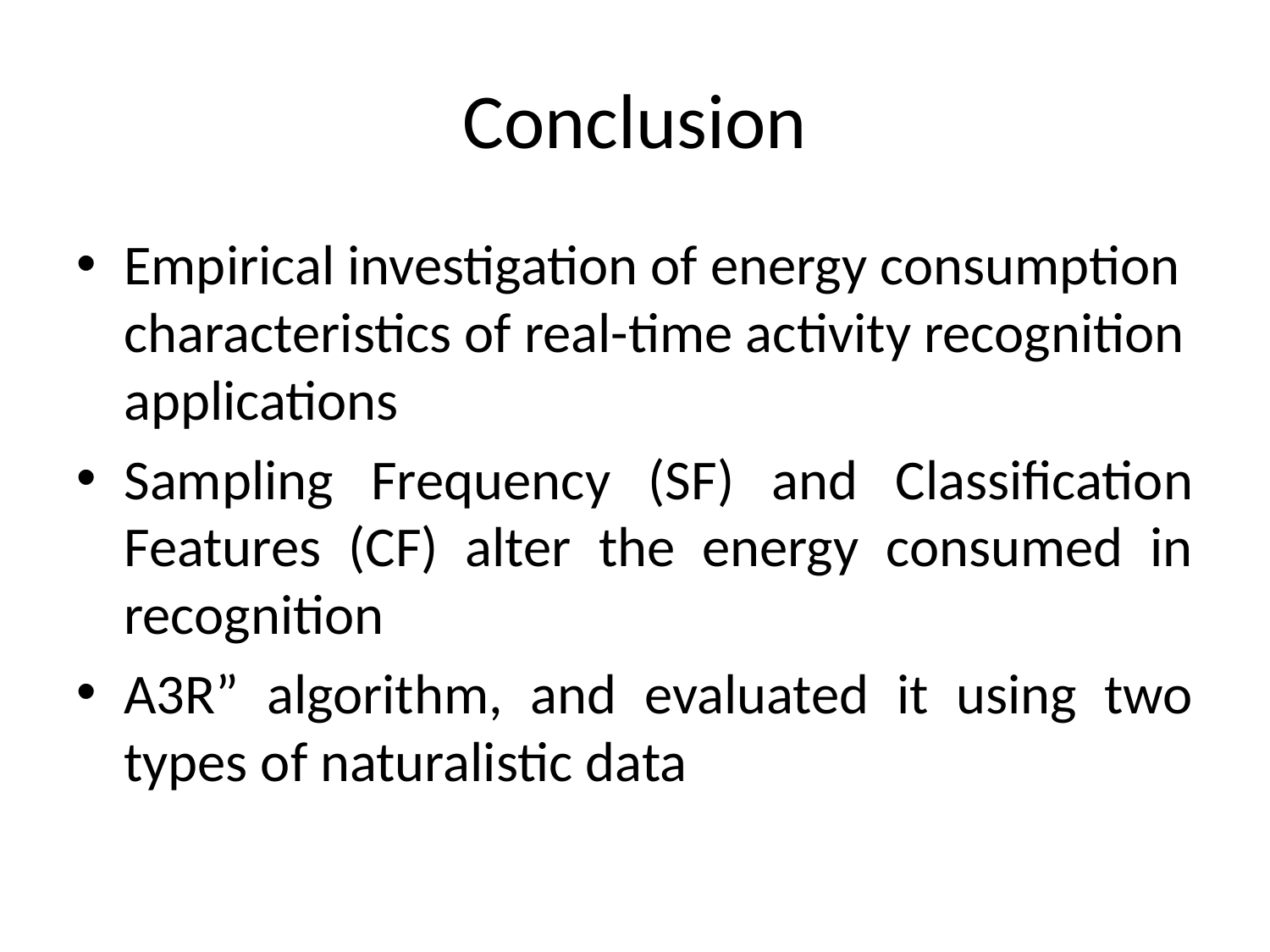

# Conclusion
Empirical investigation of energy consumption characteristics of real-time activity recognition applications
Sampling Frequency (SF) and Classification Features (CF) alter the energy consumed in recognition
A3R” algorithm, and evaluated it using two types of naturalistic data